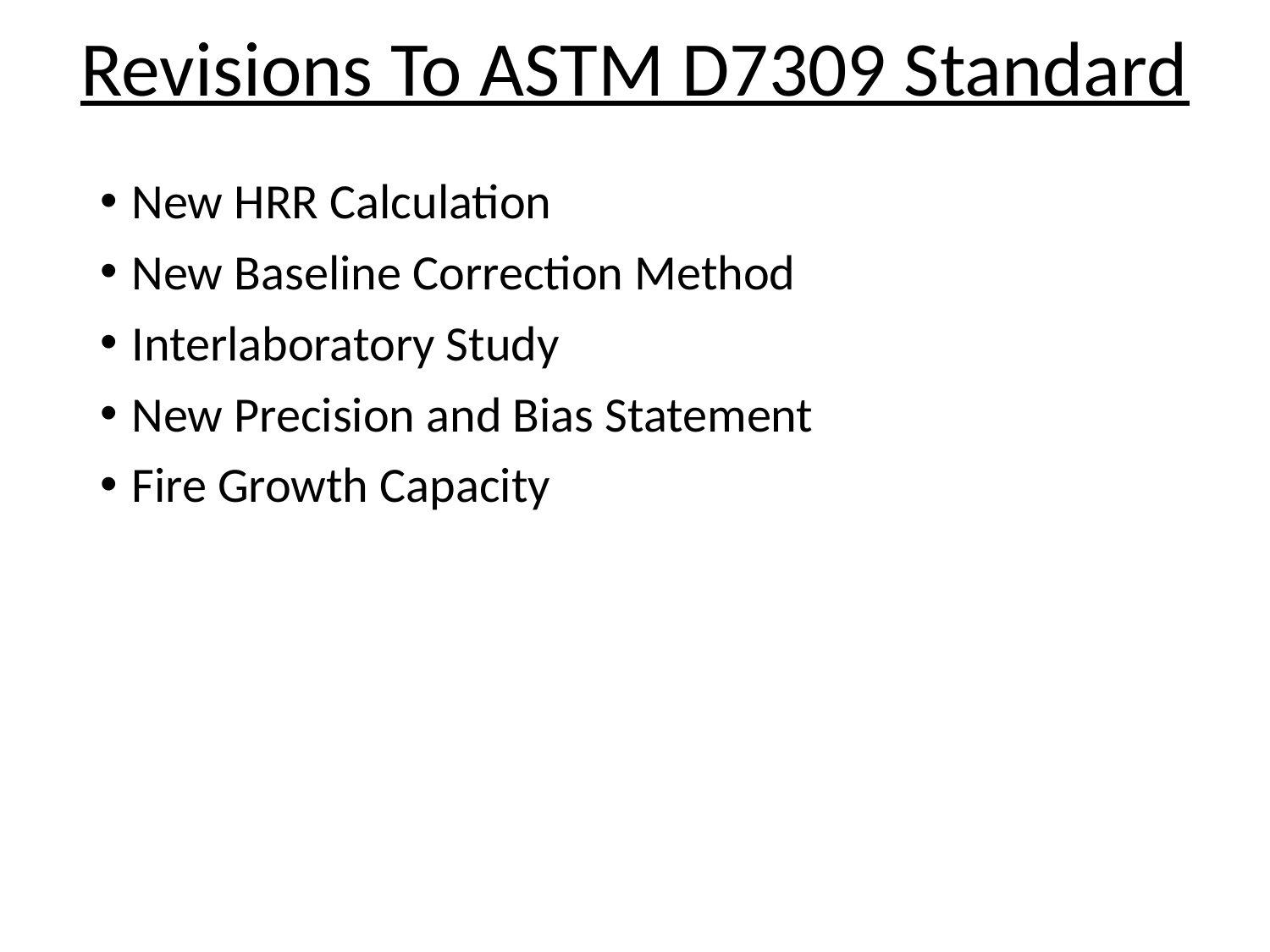

# Revisions To ASTM D7309 Standard
New HRR Calculation
New Baseline Correction Method
Interlaboratory Study
New Precision and Bias Statement
Fire Growth Capacity